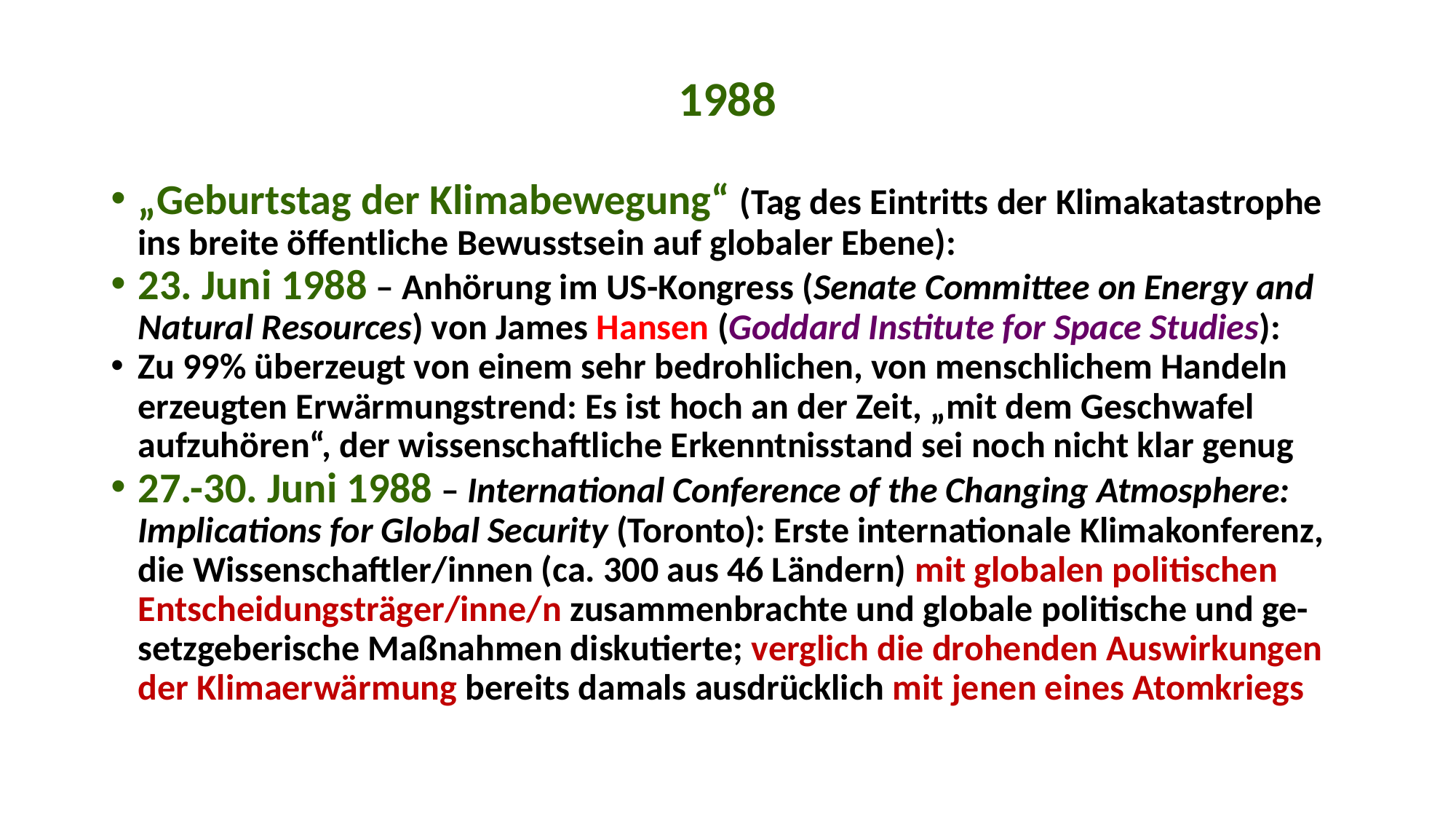

1988
„Geburtstag der Klimabewegung“ (Tag des Eintritts der Klimakatastrophe ins breite öffentliche Bewusstsein auf globaler Ebene):
23. Juni 1988 – Anhörung im US-Kongress (Senate Committee on Energy and Natural Resources) von James Hansen (Goddard Institute for Space Studies):
Zu 99% überzeugt von einem sehr bedrohlichen, von menschlichem Handeln erzeugten Erwärmungstrend: Es ist hoch an der Zeit, „mit dem Geschwafel aufzuhören“, der wissenschaftliche Erkenntnisstand sei noch nicht klar genug
27.-30. Juni 1988 – International Conference of the Changing Atmosphere: Implications for Global Security (Toronto): Erste internationale Klimakonferenz, die Wissenschaftler/innen (ca. 300 aus 46 Ländern) mit globalen politischen Entscheidungsträger/inne/n zusammenbrachte und globale politische und ge-setzgeberische Maßnahmen diskutierte; verglich die drohenden Auswirkungen der Klimaerwärmung bereits damals ausdrücklich mit jenen eines Atomkriegs